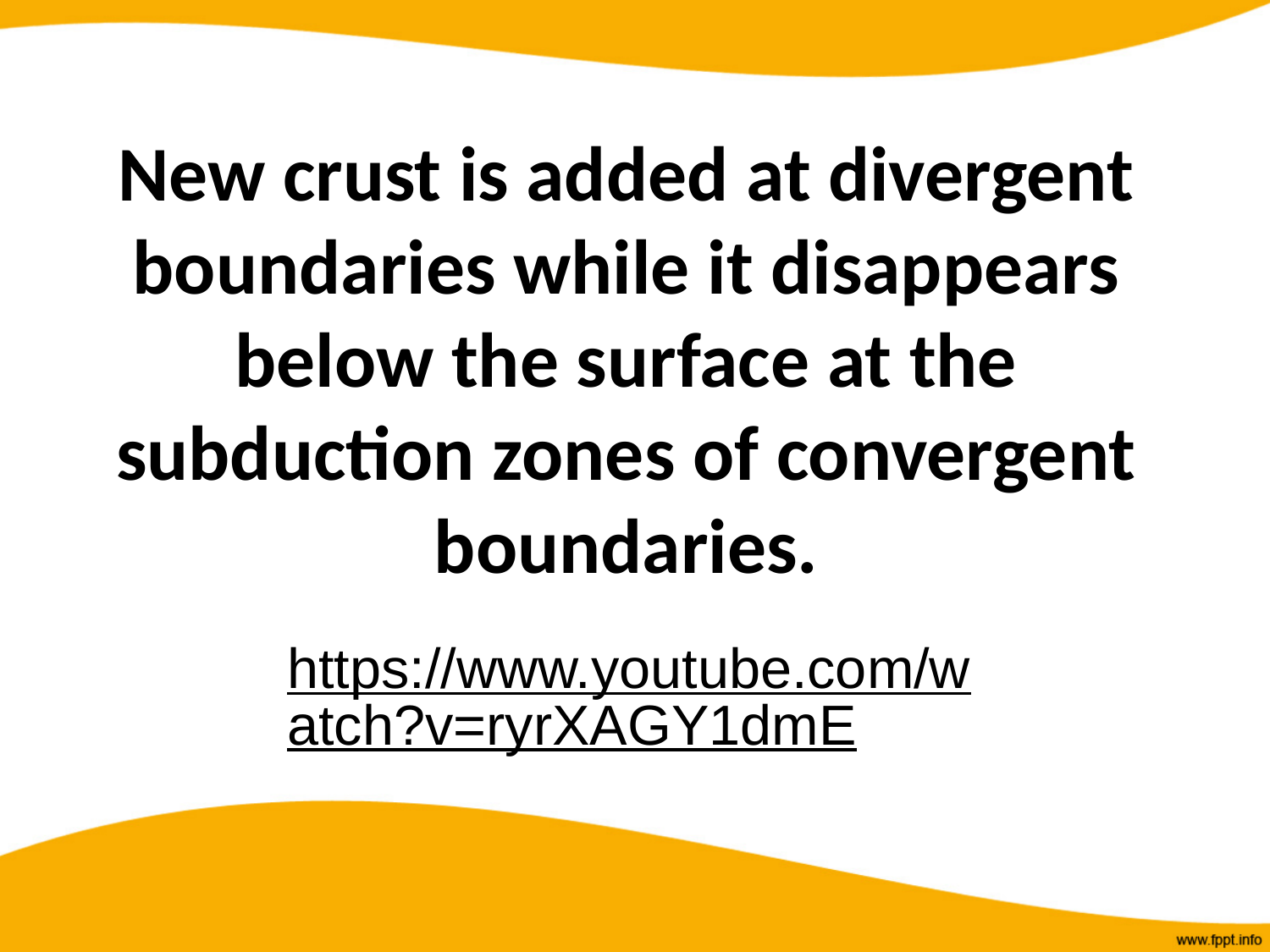

# New crust is added at divergent boundaries while it disappears below the surface at the subduction zones of convergent boundaries.
https://www.youtube.com/watch?v=ryrXAGY1dmE